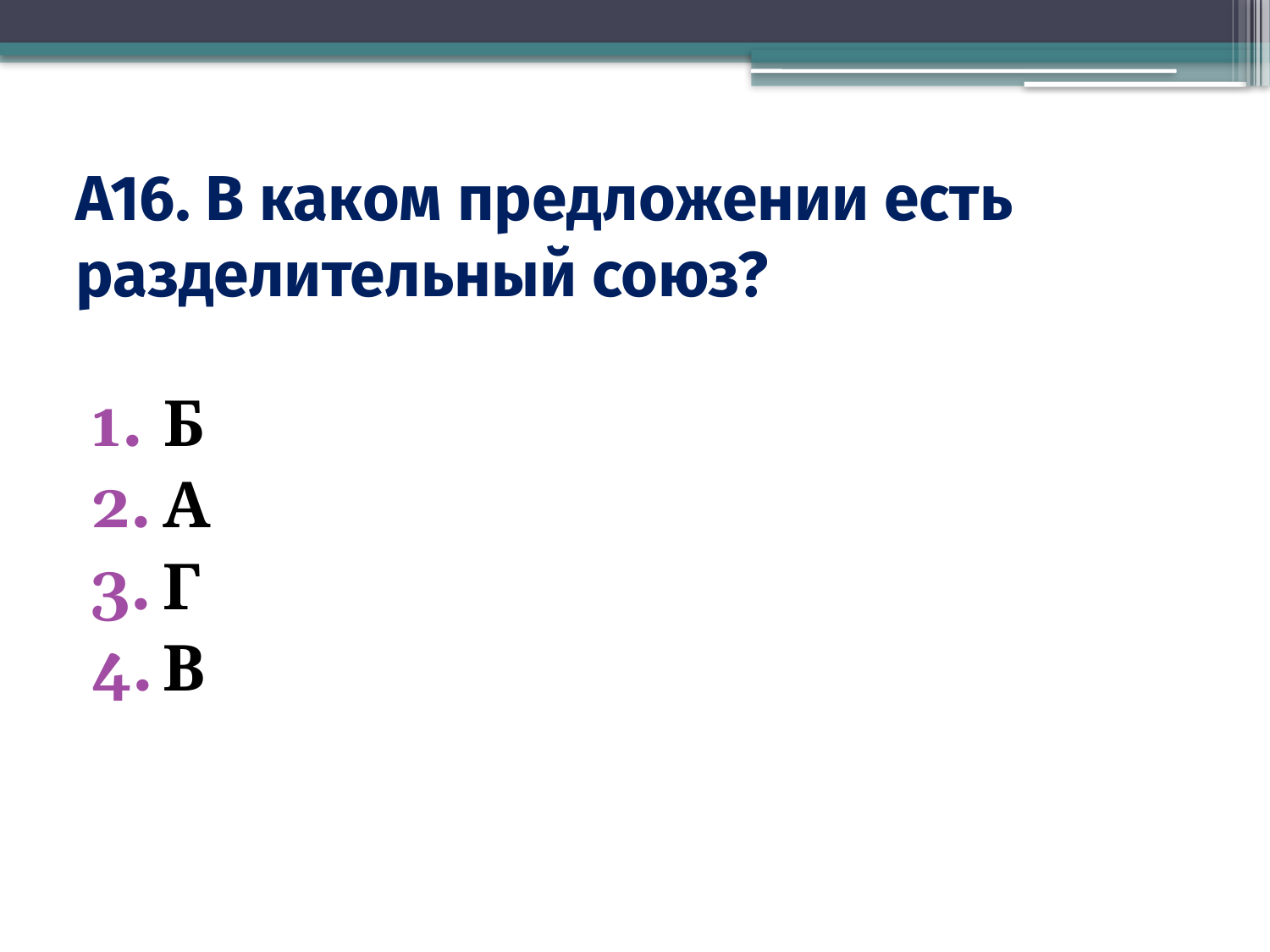

# А16. В каком предложении есть разделительный союз?

Б
А
Г
В